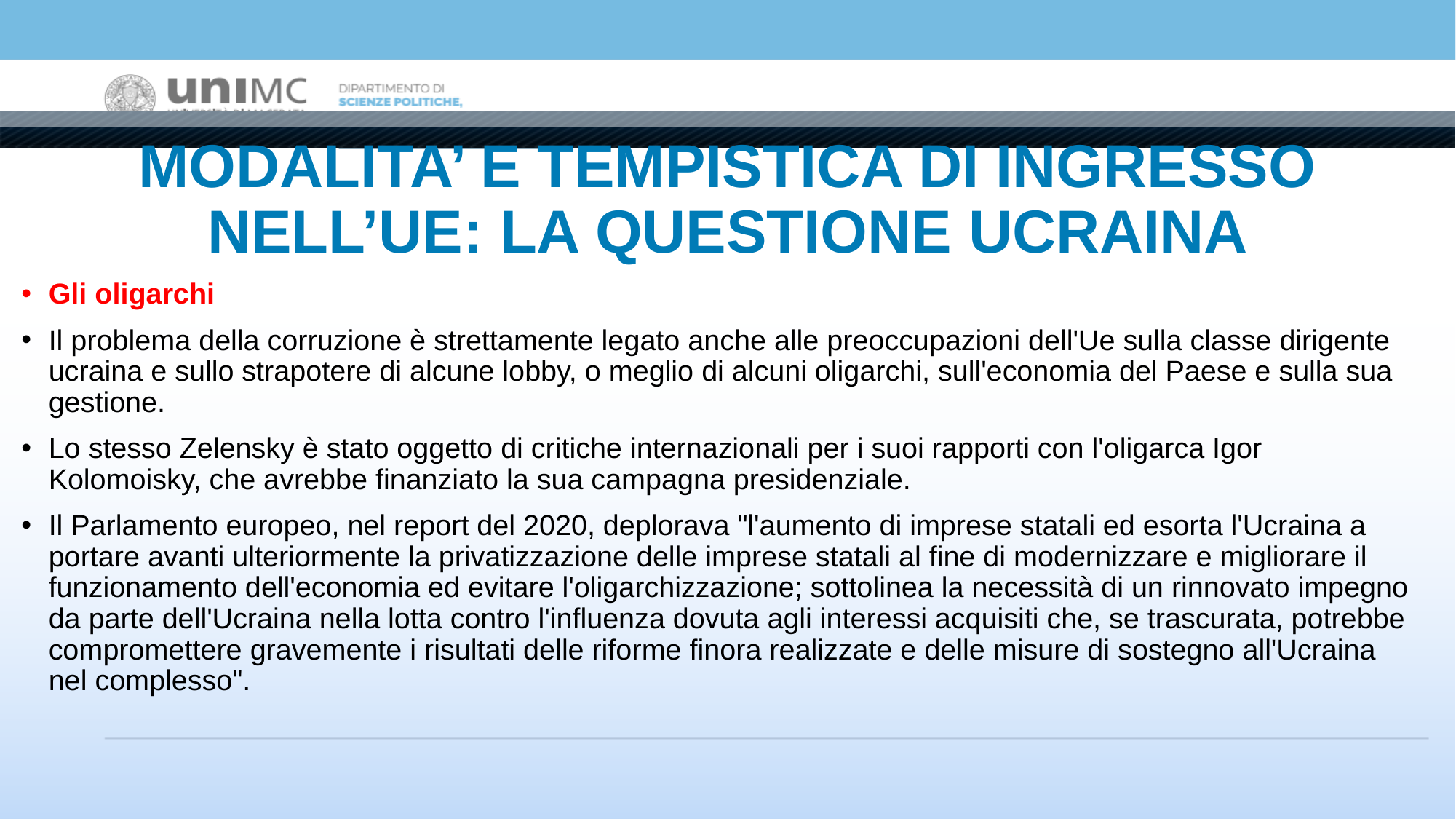

# MODALITA’ E TEMPISTICA DI INGRESSO NELL’UE: LA QUESTIONE UCRAINA
Gli oligarchi
Il problema della corruzione è strettamente legato anche alle preoccupazioni dell'Ue sulla classe dirigente ucraina e sullo strapotere di alcune lobby, o meglio di alcuni oligarchi, sull'economia del Paese e sulla sua gestione.
Lo stesso Zelensky è stato oggetto di critiche internazionali per i suoi rapporti con l'oligarca Igor Kolomoisky, che avrebbe finanziato la sua campagna presidenziale.
Il Parlamento europeo, nel report del 2020, deplorava "l'aumento di imprese statali ed esorta l'Ucraina a portare avanti ulteriormente la privatizzazione delle imprese statali al fine di modernizzare e migliorare il funzionamento dell'economia ed evitare l'oligarchizzazione; sottolinea la necessità di un rinnovato impegno da parte dell'Ucraina nella lotta contro l'influenza dovuta agli interessi acquisiti che, se trascurata, potrebbe compromettere gravemente i risultati delle riforme finora realizzate e delle misure di sostegno all'Ucraina nel complesso".